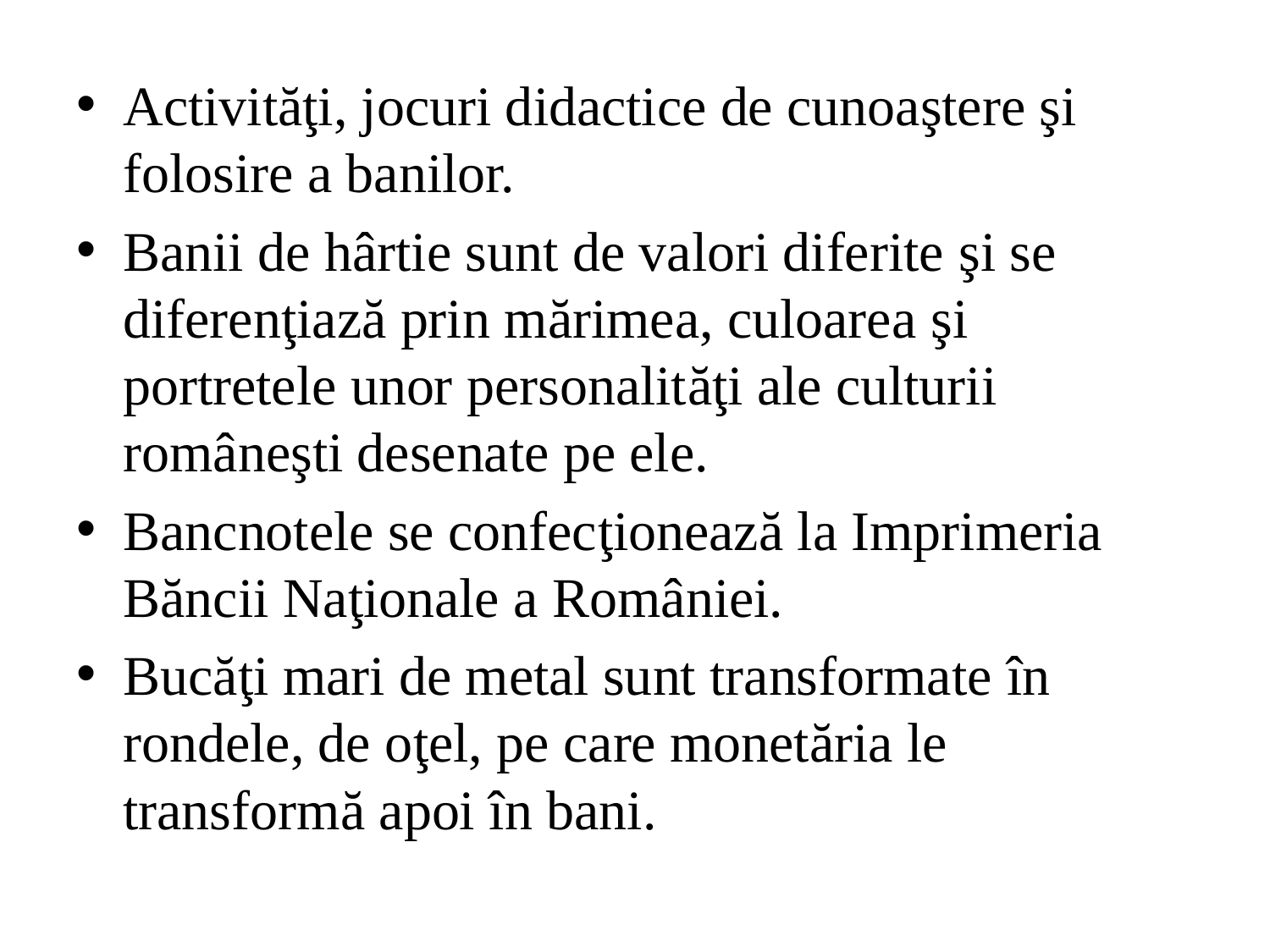

Activităţi, jocuri didactice de cunoaştere şi folosire a banilor.
Banii de hârtie sunt de valori diferite şi se diferenţiază prin mărimea, culoarea şi portretele unor personalităţi ale culturii româneşti desenate pe ele.
Bancnotele se confecţionează la Imprimeria Băncii Naţionale a României.
Bucăţi mari de metal sunt transformate în rondele, de oţel, pe care monetăria le transformă apoi în bani.